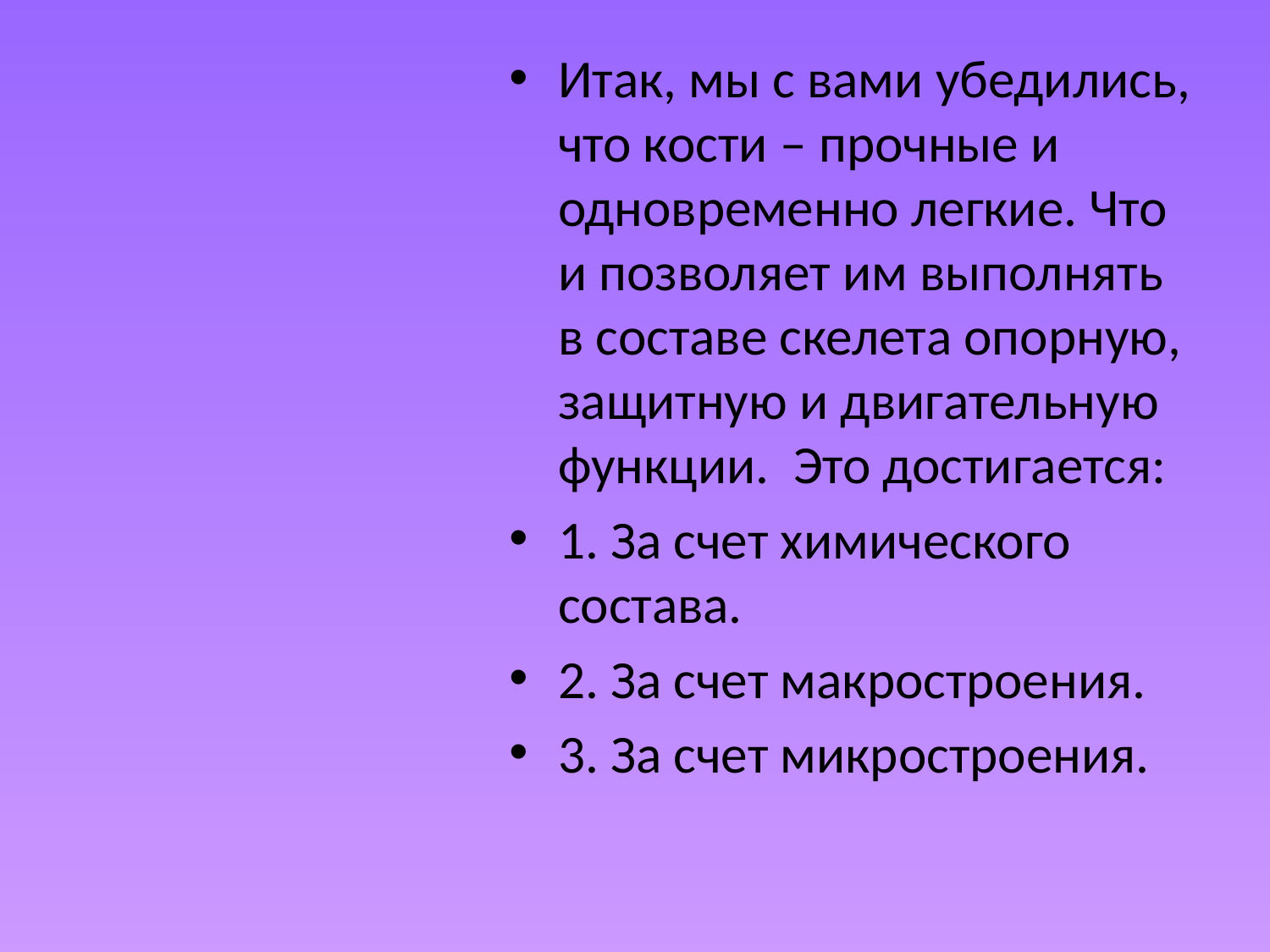

#
Итак, мы с вами убедились, что кости – прочные и одновременно легкие. Что и позволяет им выполнять в составе скелета опорную, защитную и двигательную функции.  Это достигается:
1. За счет химического состава.
2. За счет макростроения.
3. За счет микростроения.